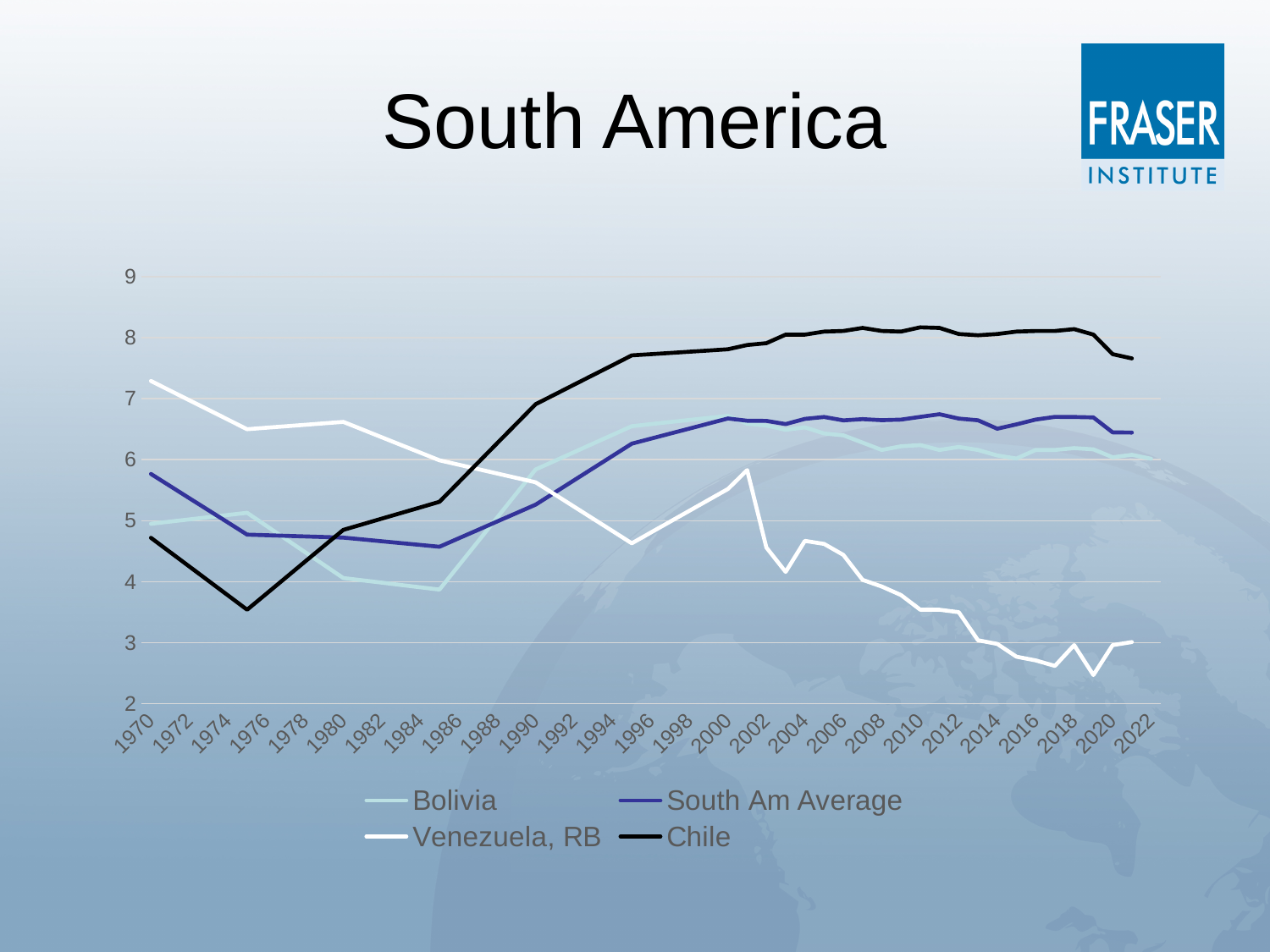

# South America

### Chart

| Category | Bolivia | South Am Average | Venezuela, RB | Chile |
|---|---|---|---|---|
| 1970 | 4.95 | 5.766666667 | 7.29 | 4.72 |
| 1971 | 4.986 | 5.567777778 | 7.132 | 4.484 |
| 1972 | 5.022 | 5.368888889 | 6.974 | 4.248 |
| 1973 | 5.058 | 5.17 | 6.816 | 4.012 |
| 1974 | 5.094 | 4.971111111 | 6.658 | 3.776 |
| 1975 | 5.13 | 4.772222222 | 6.5 | 3.54 |
| 1976 | 4.916 | 4.762444444 | 6.524 | 3.802 |
| 1977 | 4.702 | 4.752666667 | 6.548 | 4.064 |
| 1978 | 4.488 | 4.742888889 | 6.572 | 4.326 |
| 1979 | 4.274 | 4.733111111 | 6.596 | 4.588 |
| 1980 | 4.06 | 4.723333333 | 6.62 | 4.85 |
| 1981 | 4.022 | 4.693333333 | 6.494 | 4.942 |
| 1982 | 3.984 | 4.663333333 | 6.368 | 5.034 |
| 1983 | 3.946 | 4.633333333 | 6.242 | 5.126 |
| 1984 | 3.908 | 4.603333333 | 6.116 | 5.218 |
| 1985 | 3.87 | 4.573333333 | 5.99 | 5.31 |
| 1986 | 4.264 | 4.711333333 | 5.918 | 5.63 |
| 1987 | 4.658 | 4.849333333 | 5.846 | 5.95 |
| 1988 | 5.052 | 4.987333333 | 5.774 | 6.27 |
| 1989 | 5.446 | 5.125333333 | 5.702 | 6.59 |
| 1990 | 5.84 | 5.263333333 | 5.63 | 6.91 |
| 1991 | 5.982 | 5.463333333 | 5.43 | 7.07 |
| 1992 | 6.124 | 5.663333333 | 5.23 | 7.23 |
| 1993 | 6.266 | 5.863333333 | 5.03 | 7.39 |
| 1994 | 6.408 | 6.063333333 | 4.83 | 7.55 |
| 1995 | 6.55 | 6.263333333 | 4.63 | 7.71 |
| 1996 | 6.584 | 6.345777778 | 4.808 | 7.73 |
| 1997 | 6.618 | 6.428222222 | 4.986 | 7.75 |
| 1998 | 6.652 | 6.510666667 | 5.164 | 7.77 |
| 1999 | 6.686 | 6.593111111 | 5.342 | 7.79 |
| 2000 | 6.72 | 6.675555556 | 5.52 | 7.81 |
| 2001 | 6.59 | 6.638888889 | 5.83 | 7.88 |
| 2002 | 6.56 | 6.636666667 | 4.56 | 7.91 |
| 2003 | 6.49 | 6.584444444 | 4.16 | 8.05 |
| 2004 | 6.53 | 6.668888889 | 4.67 | 8.05 |
| 2005 | 6.43 | 6.7 | 4.62 | 8.1 |
| 2006 | 6.4 | 6.644444444 | 4.44 | 8.11 |
| 2007 | 6.28 | 6.665555556 | 4.03 | 8.16 |
| 2008 | 6.16 | 6.647777778 | 3.92 | 8.11 |
| 2009 | 6.22 | 6.656666667 | 3.78 | 8.1 |
| 2010 | 6.24 | 6.702222222 | 3.54 | 8.17 |
| 2011 | 6.16 | 6.745555556 | 3.54 | 8.16 |
| 2012 | 6.21 | 6.674444444 | 3.5 | 8.06 |
| 2013 | 6.16 | 6.646666667 | 3.04 | 8.04 |
| 2014 | 6.07 | 6.507777778 | 2.98 | 8.06 |
| 2015 | 6.02 | 6.578888889 | 2.77 | 8.1 |
| 2016 | 6.16 | 6.657777778 | 2.71 | 8.11 |
| 2017 | 6.16 | 6.702222222 | 2.62 | 8.11 |
| 2018 | 6.19 | 6.7 | 2.96 | 8.14 |
| 2019 | 6.17 | 6.693333333 | 2.47 | 8.05 |
| 2020 | 6.04 | 6.447777778 | 2.96 | 7.73 |
| 2021 | 6.08 | 6.444444444 | 3.01 | 7.66 |
| 2022 | 6.015714286 | None | None | None |